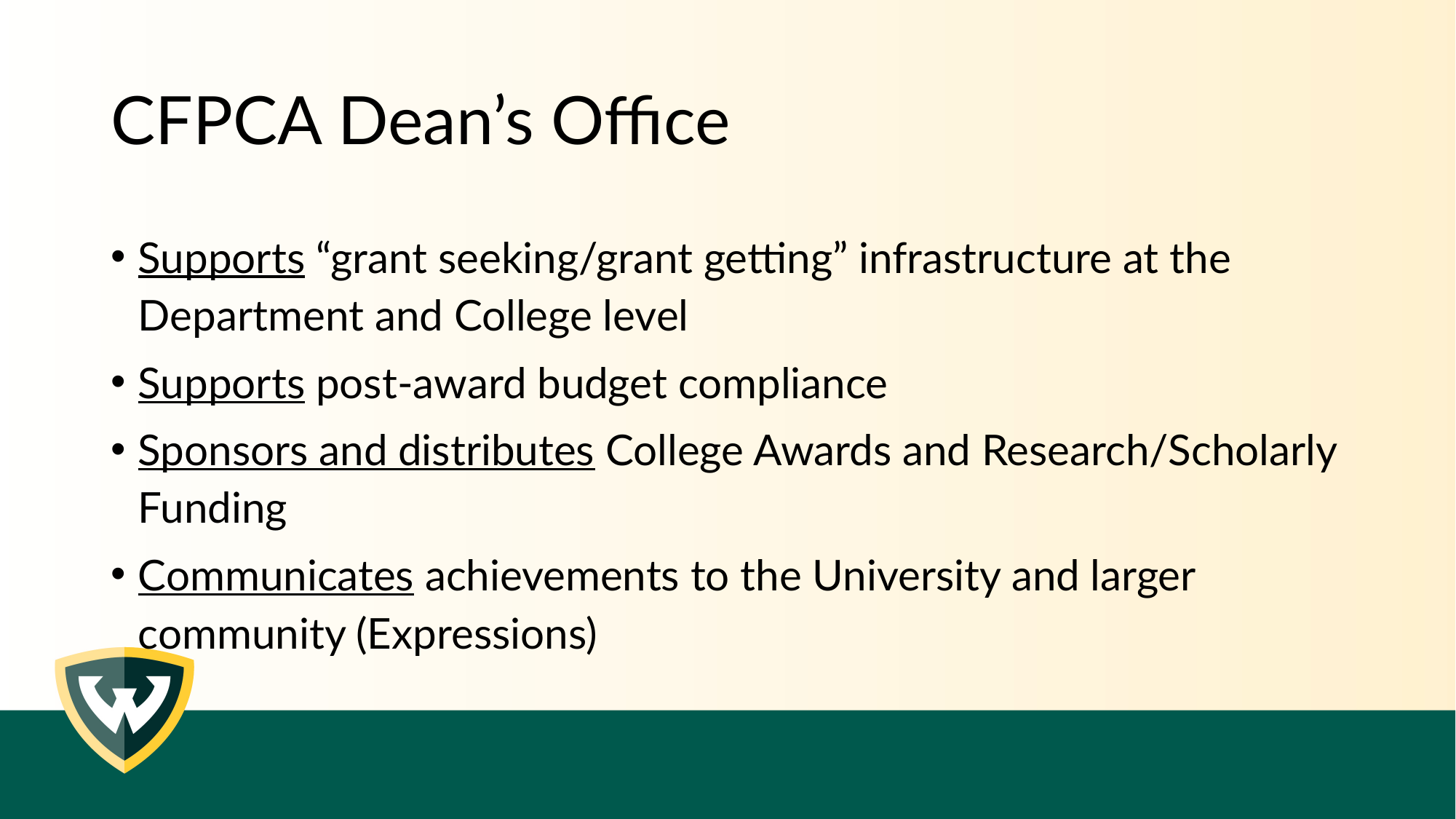

# CFPCA Dean’s Office
Supports “grant seeking/grant getting” infrastructure at the Department and College level
Supports post-award budget compliance
Sponsors and distributes College Awards and Research/Scholarly Funding
Communicates achievements to the University and larger community (Expressions)